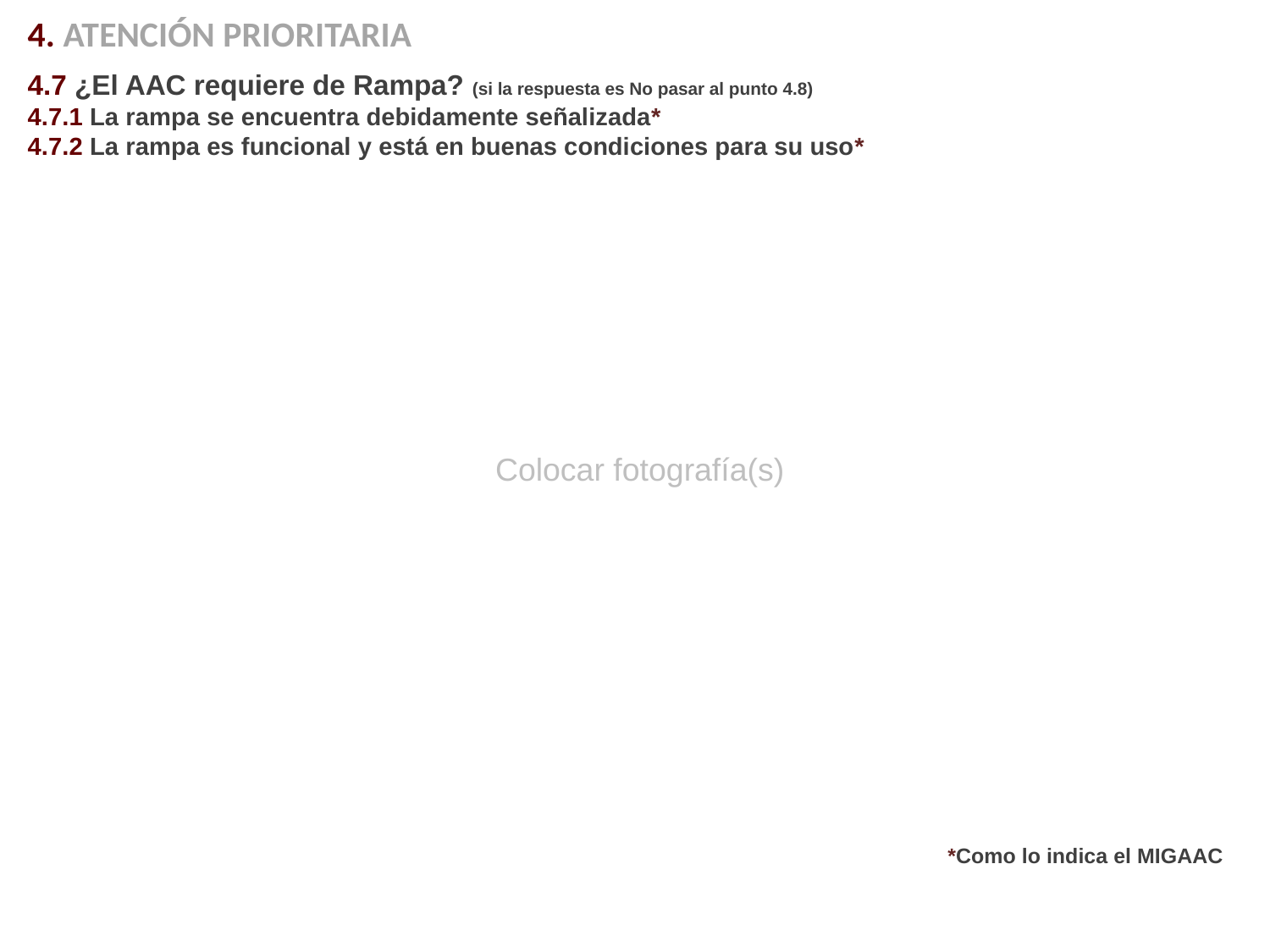

4. ATENCIÓN PRIORITARIA
4.7 ¿El AAC requiere de Rampa? (si la respuesta es No pasar al punto 4.8)
4.7.1 La rampa se encuentra debidamente señalizada*
4.7.2 La rampa es funcional y está en buenas condiciones para su uso*

Colocar fotografía(s)

*Como lo indica el MIGAAC